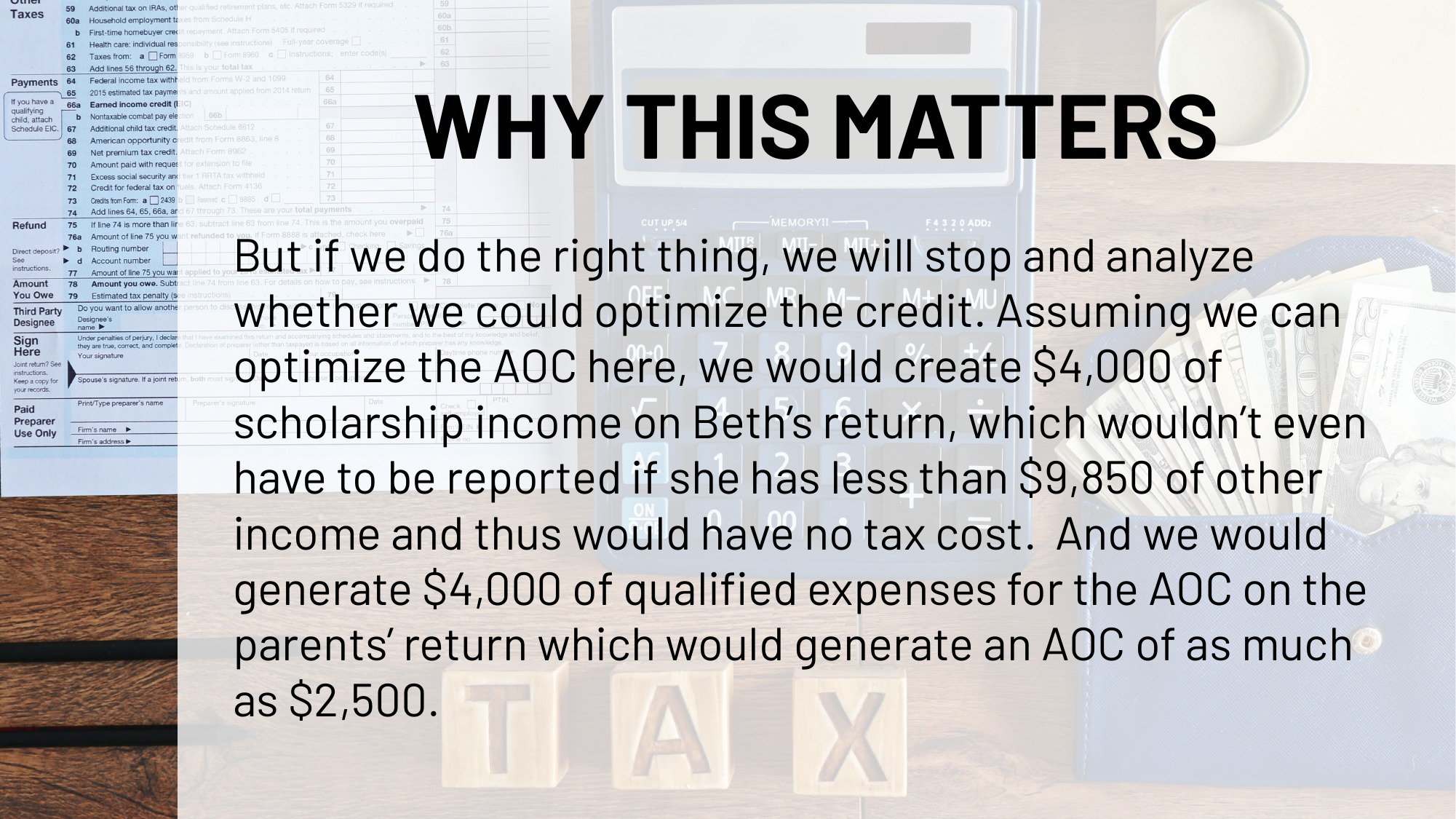

# WHY THIS MATTERS
But if we do the right thing, we will stop and analyze whether we could optimize the credit. Assuming we can optimize the AOC here, we would create $4,000 of scholarship income on Beth’s return, which wouldn’t even have to be reported if she has less than $9,850 of other income and thus would have no tax cost.  And we would generate $4,000 of qualified expenses for the AOC on the parents’ return which would generate an AOC of as much as $2,500.